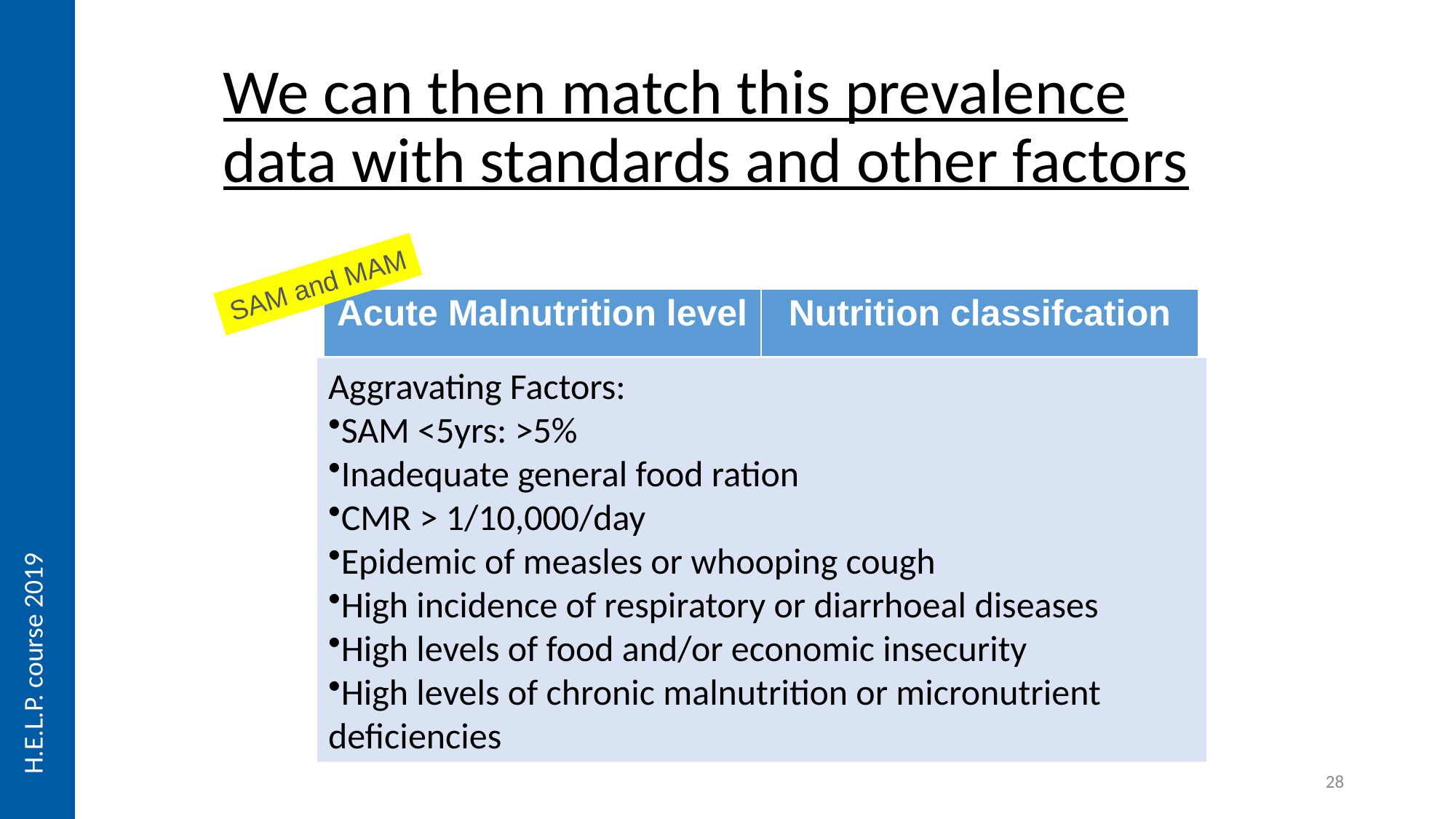

# We can then match this prevalence data with standards and other factors
SAM and MAM
| Acute Malnutrition level | Nutrition classifcation |
| --- | --- |
| <5% | Acceptable |
| 5 - 9% | Situation is of concern |
| 10 – 14% | Serious |
| ≥ 15% | Critical |
Aggravating Factors:
SAM <5yrs: >5%
Inadequate general food ration
CMR > 1/10,000/day
Epidemic of measles or whooping cough
High incidence of respiratory or diarrhoeal diseases
High levels of food and/or economic insecurity
High levels of chronic malnutrition or micronutrient deficiencies
H.E.L.P. course 2019
28